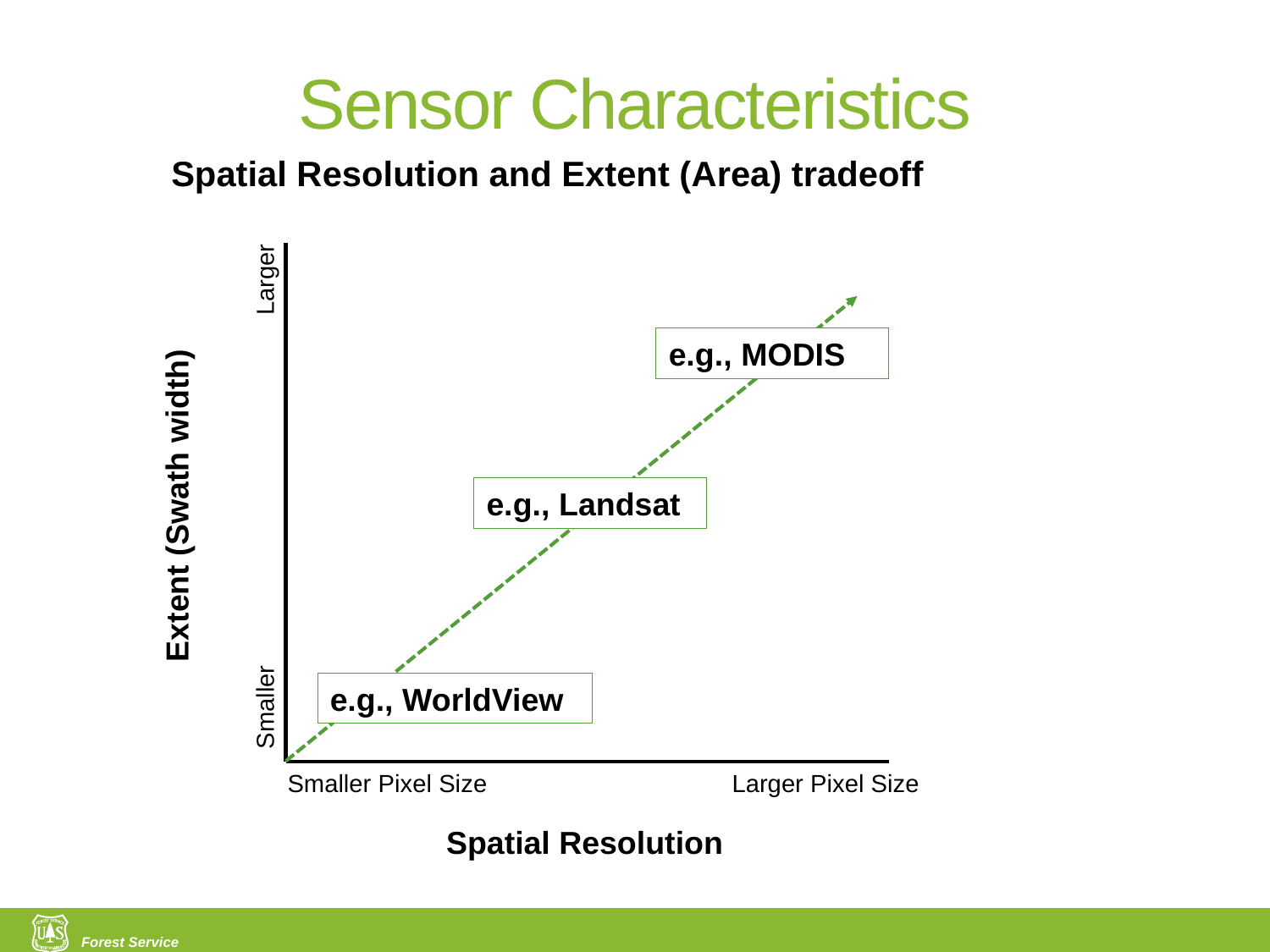

# Sensor Characteristics
Spatial Resolution and Extent (Area) tradeoff
Larger
e.g., MODIS
Extent (Swath width)
e.g., Landsat
Smaller
e.g., WorldView
Smaller Pixel Size
Larger Pixel Size
Spatial Resolution